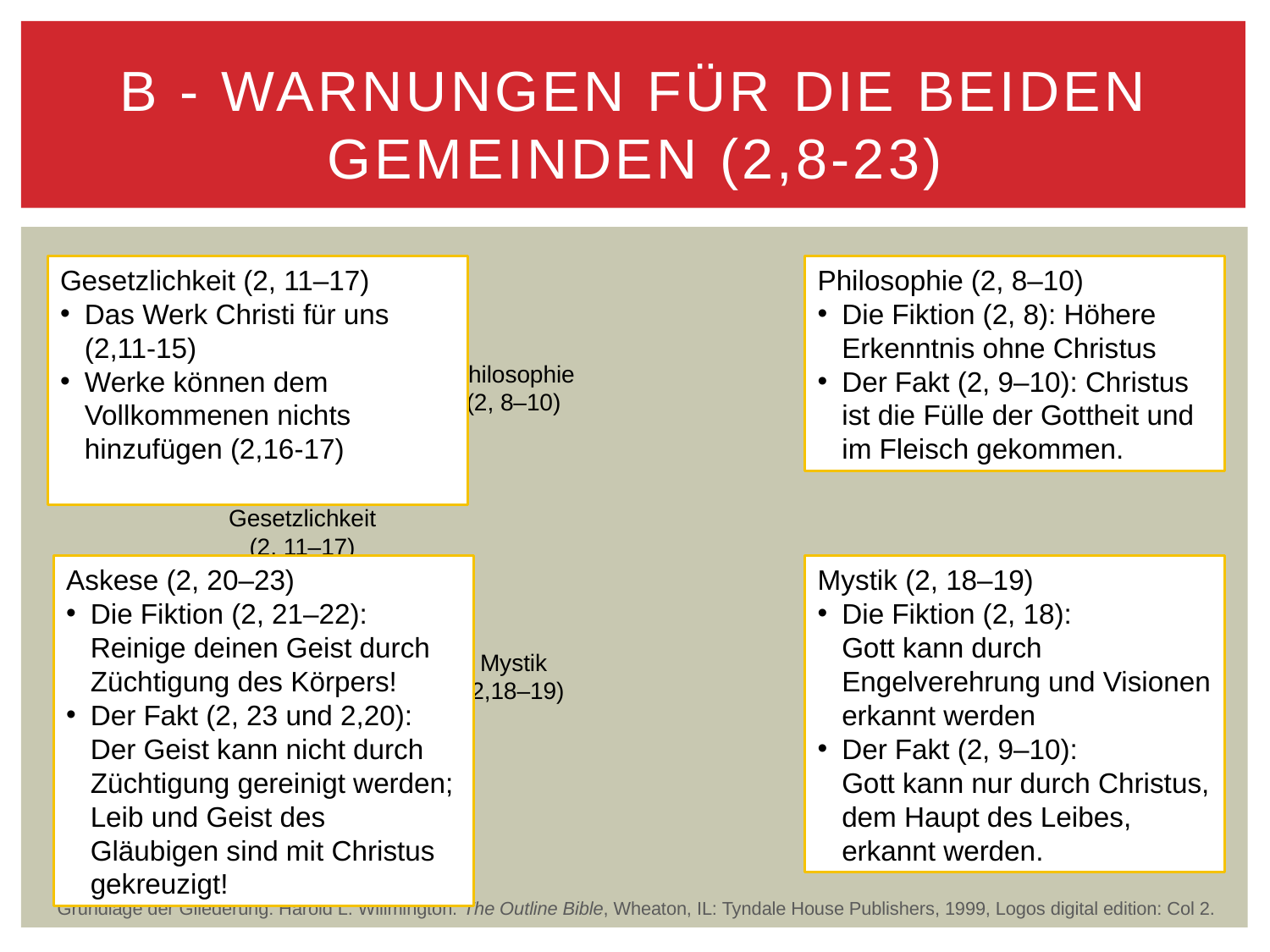

# B - Warnungen für die beiden Gemeinden (2,8-23)
Philosophie
(2, 8–10)
Gesetzlichkeit
(2, 11–17)
Mystik
(2,18–19)
Askese
(2,20–23)
Gesetzlichkeit (2, 11–17)
Das Werk Christi für uns (2,11-15)
Werke können dem Vollkommenen nichts hinzufügen (2,16-17)

Philosophie (2, 8–10)
Die Fiktion (2, 8): Höhere Erkenntnis ohne Christus
Der Fakt (2, 9–10): Christus ist die Fülle der Gottheit und im Fleisch gekommen.
Askese (2, 20–23)
Die Fiktion (2, 21–22): Reinige deinen Geist durch Züchtigung des Körpers!
Der Fakt (2, 23 und 2,20): Der Geist kann nicht durch Züchtigung gereinigt werden; Leib und Geist des Gläubigen sind mit Christus gekreuzigt!
Mystik (2, 18–19)
Die Fiktion (2, 18):
Gott kann durch Engelverehrung und Visionen erkannt werden
Der Fakt (2, 9–10):
Gott kann nur durch Christus, dem Haupt des Leibes, erkannt werden.
Grundlage der Gliederung: Harold L. Willmington. The Outline Bible, Wheaton, IL: Tyndale House Publishers, 1999, Logos digital edition: Col 2.